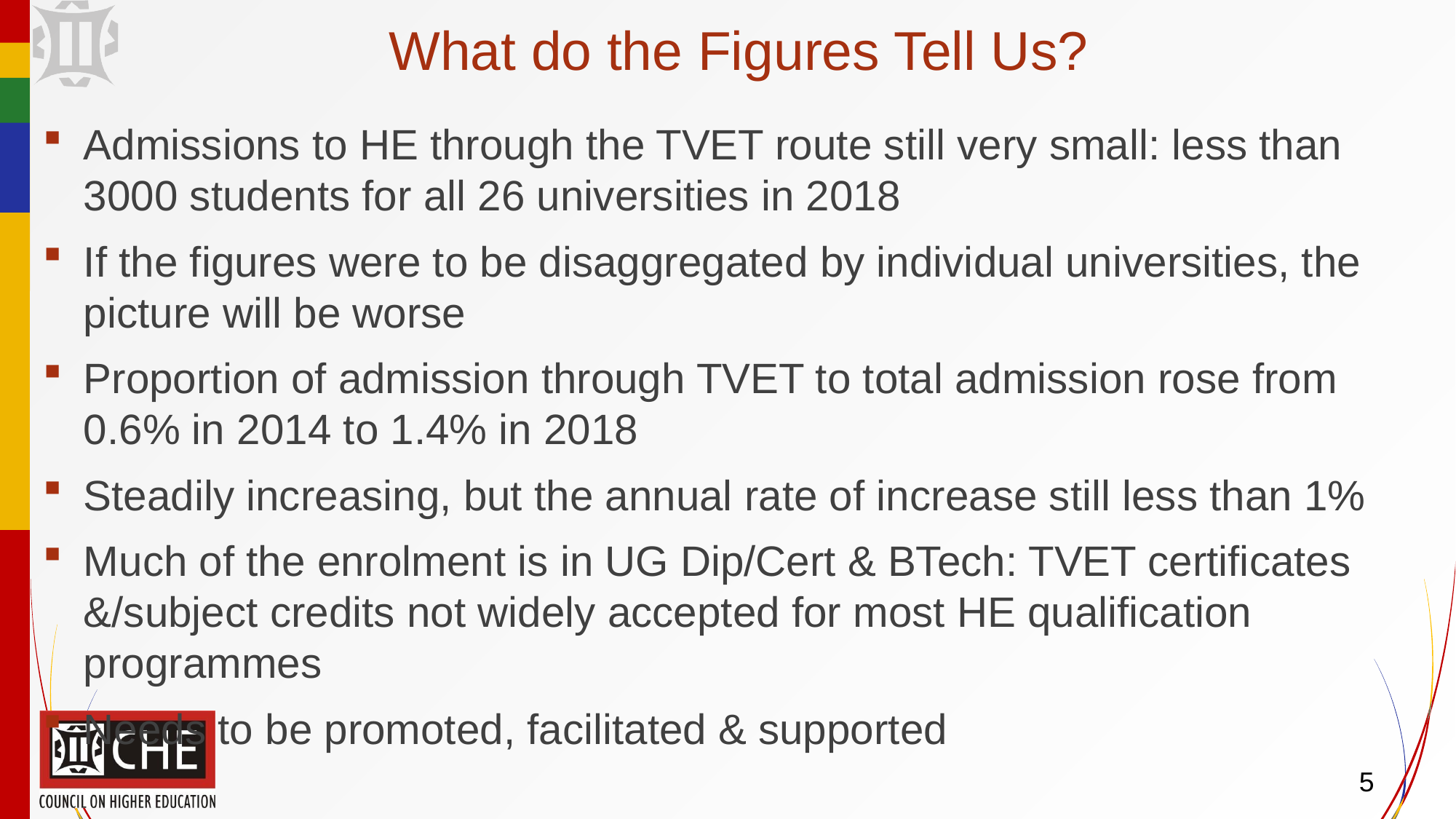

# What do the Figures Tell Us?
Admissions to HE through the TVET route still very small: less than 3000 students for all 26 universities in 2018
If the figures were to be disaggregated by individual universities, the picture will be worse
Proportion of admission through TVET to total admission rose from 0.6% in 2014 to 1.4% in 2018
Steadily increasing, but the annual rate of increase still less than 1%
Much of the enrolment is in UG Dip/Cert & BTech: TVET certificates  &/subject credits not widely accepted for most HE qualification programmes
Needs to be promoted, facilitated & supported

5